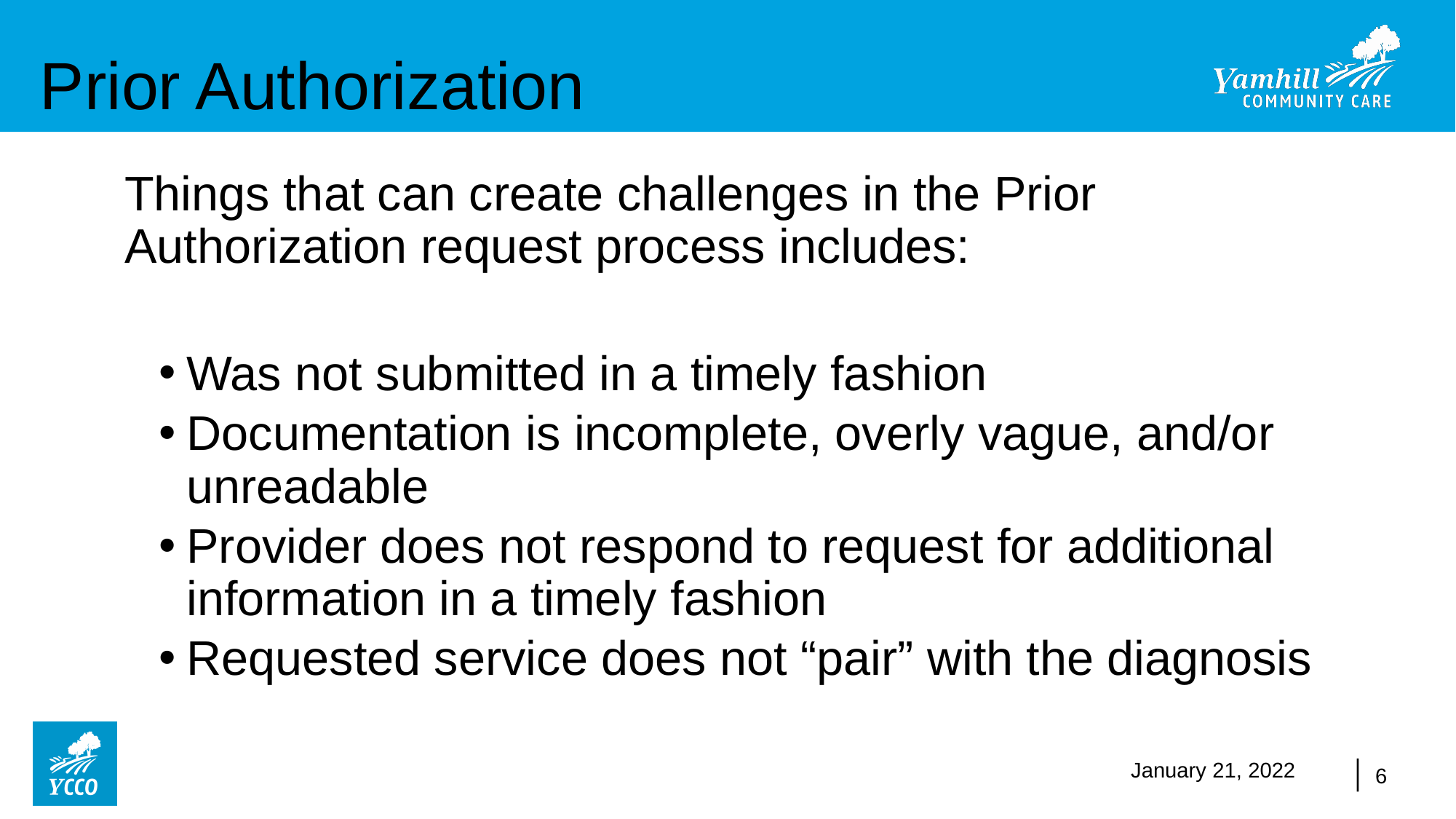

# Prior Authorization
Things that can create challenges in the Prior Authorization request process includes:

Was not submitted in a timely fashion
Documentation is incomplete, overly vague, and/or unreadable
Provider does not respond to request for additional information in a timely fashion
Requested service does not “pair” with the diagnosis